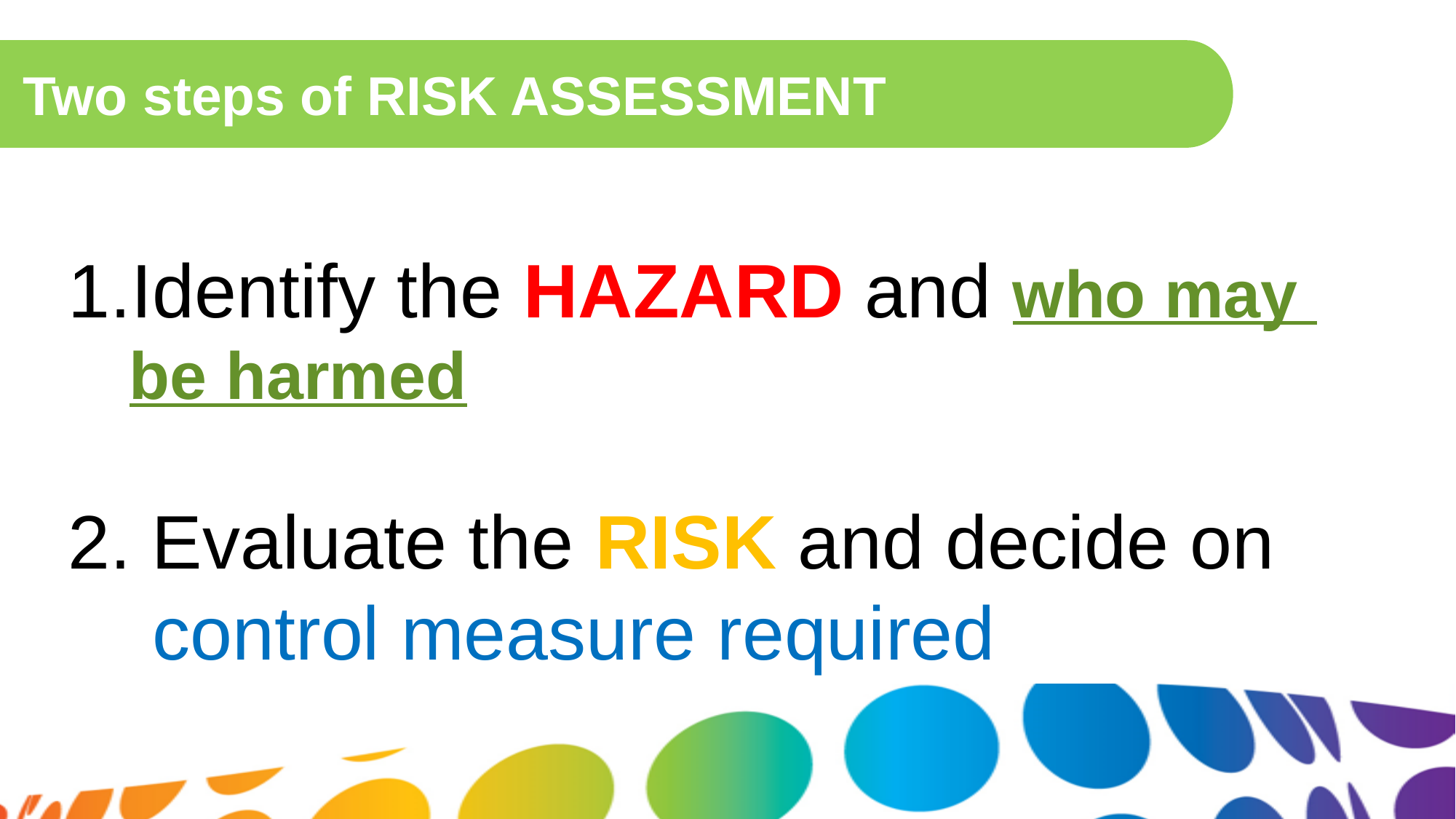

Two steps of RISK ASSESSMENT

Identify the HAZARD and who may  be harmed

2. Evaluate the RISK and decide on
    control measure required